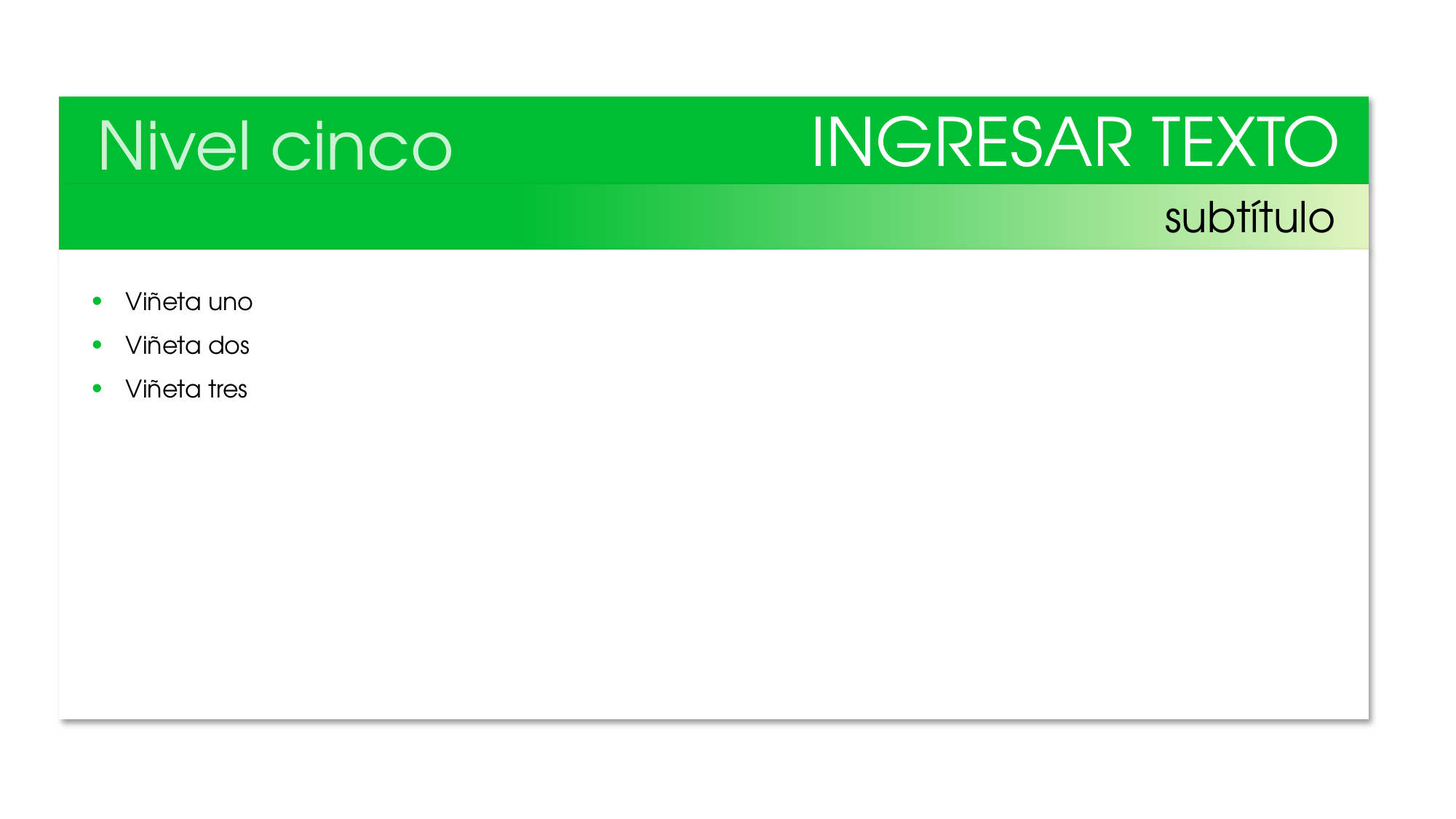

INGRESAR TEXTO
Nivel cinco
subtítulo
Viñeta uno
Viñeta dos
Viñeta tres